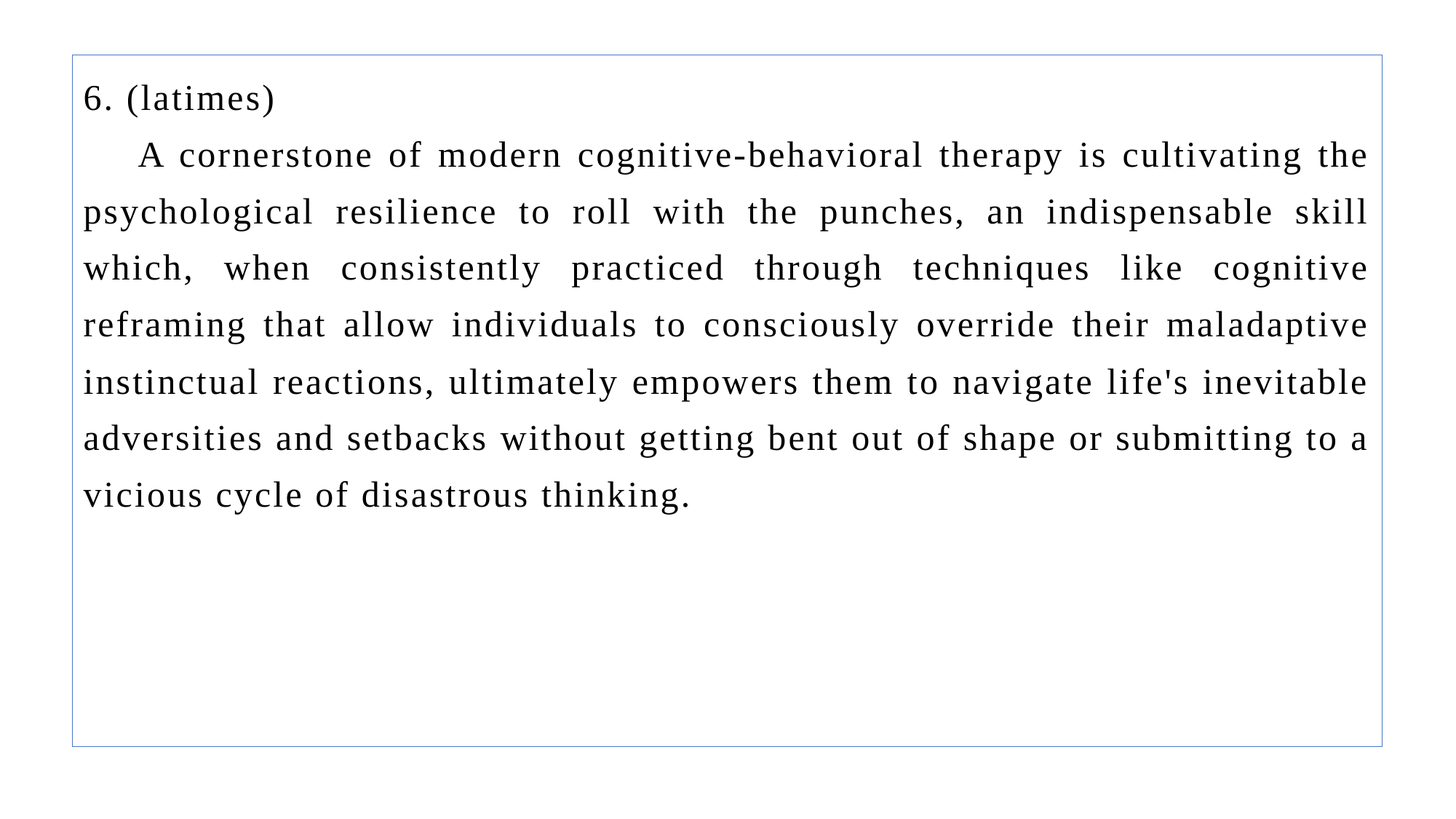

6. (latimes)
A cornerstone of modern cognitive-behavioral therapy is cultivating the psychological resilience to roll with the punches, an indispensable skill which, when consistently practiced through techniques like cognitive reframing that allow individuals to consciously override their maladaptive instinctual reactions, ultimately empowers them to navigate life's inevitable adversities and setbacks without getting bent out of shape or submitting to a vicious cycle of disastrous thinking.